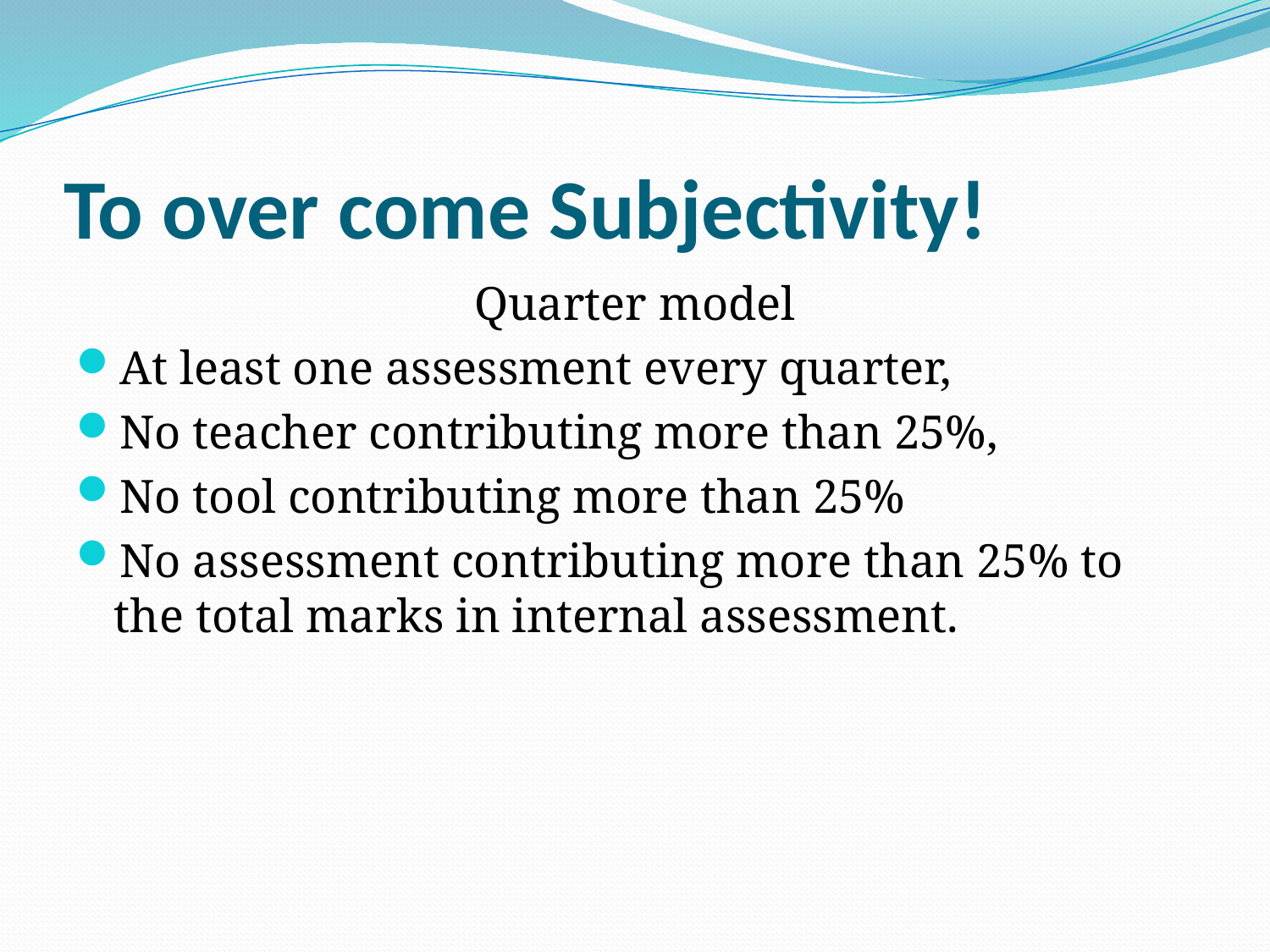

# To over come Subjectivity!
Quarter model
At least one assessment every quarter,
No teacher contributing more than 25%,
No tool contributing more than 25%
No assessment contributing more than 25% to the total marks in internal assessment.